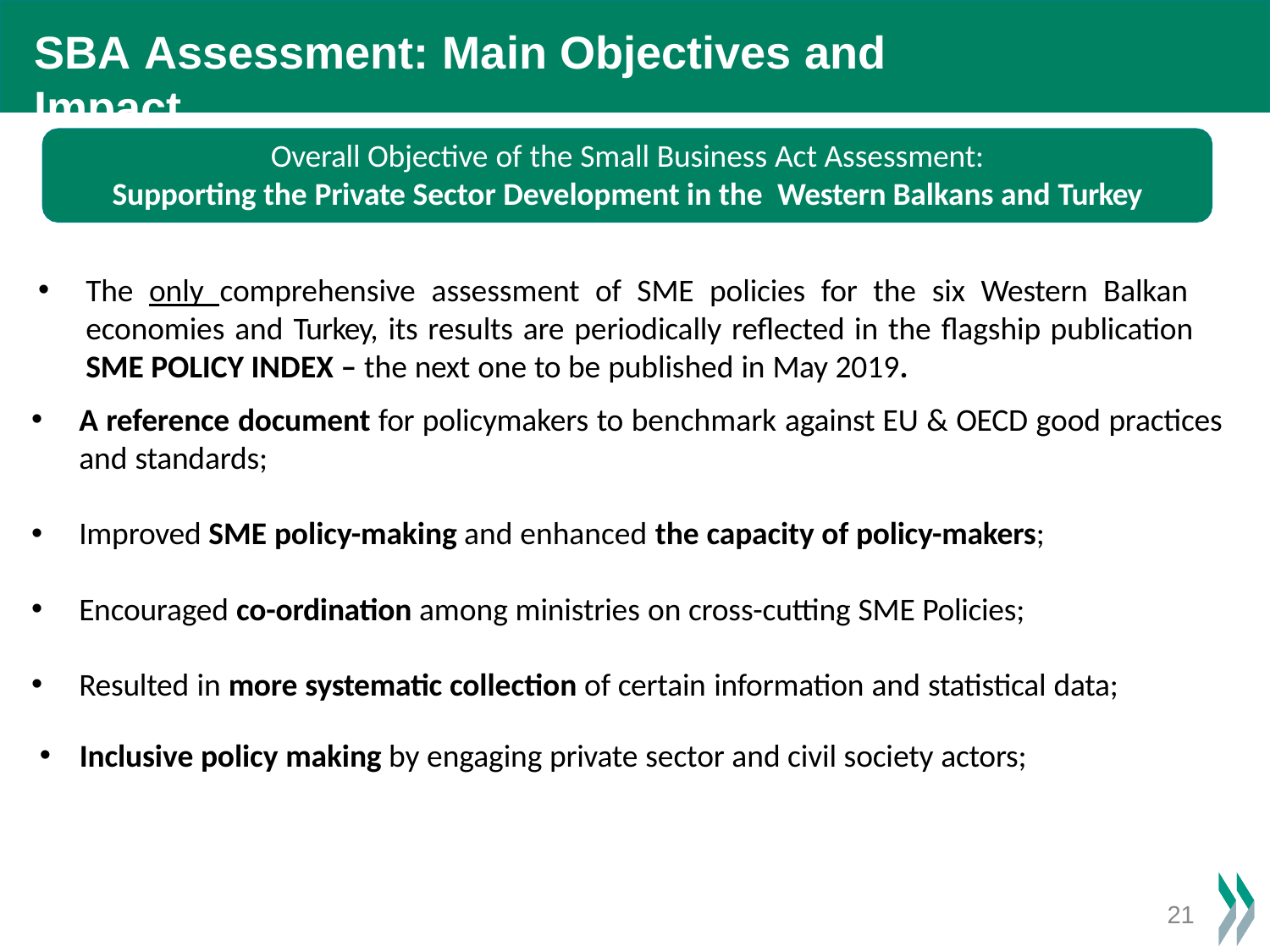

# SBA Assessment: Main Objectives and Impact

Overall Objective of the Small Business Act Assessment:
Supporting the Private Sector Development in the Western Balkans and Turkey
The only comprehensive assessment of SME policies for the six Western Balkan  economies and Turkey, its results are periodically reflected in the flagship publication  SME POLICY INDEX – the next one to be published in May 2019.
A reference document for policymakers to benchmark against EU & OECD good practices  and standards;

Improved SME policy-making and enhanced the capacity of policy-makers;

Encouraged co-ordination among ministries on cross-cutting SME Policies;

Resulted in more systematic collection of certain information and statistical data;
Inclusive policy making by engaging private sector and civil society actors;
21